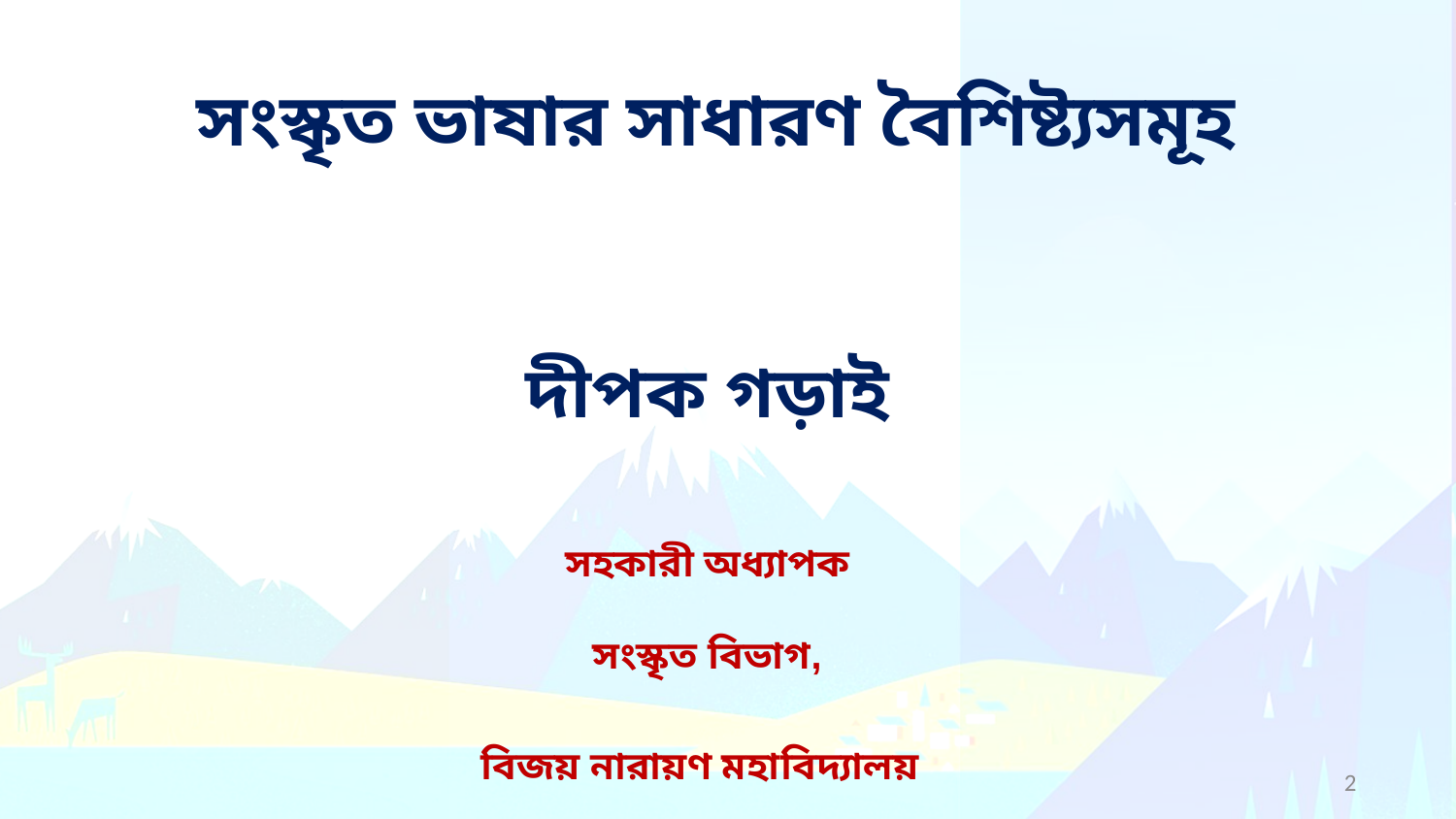

# সংস্কৃত ভাষার সাধারণ বৈশিষ্ট্যসমূহ

দীপক গড়াই

সহকারী অধ্যাপক

সংস্কৃত বিভাগ,

বিজয় নারায়ণ মহাবিদ্যালয়

2